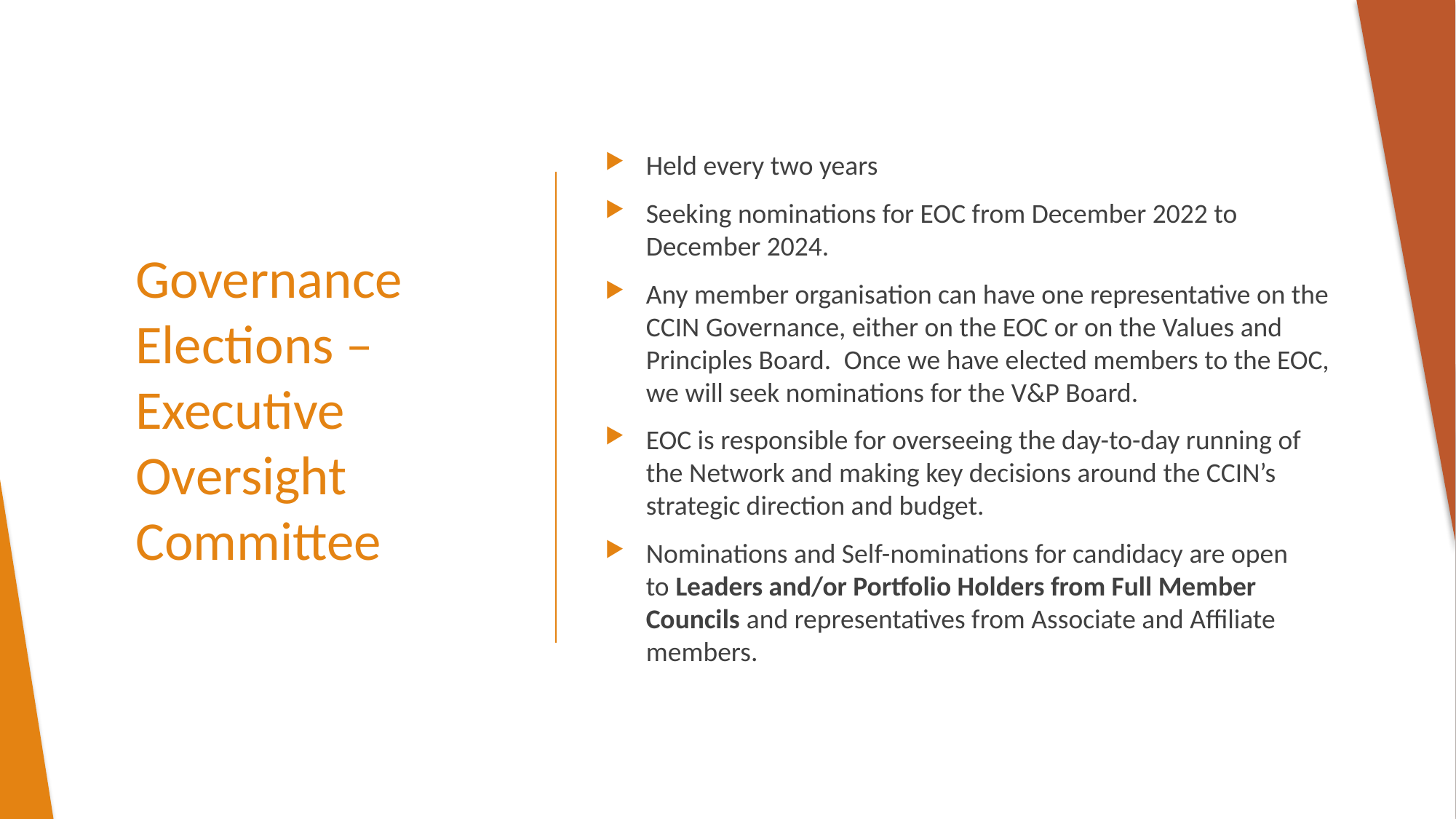

Held every two years
Seeking nominations for EOC from December 2022 to December 2024.
Any member organisation can have one representative on the CCIN Governance, either on the EOC or on the Values and Principles Board.  Once we have elected members to the EOC, we will seek nominations for the V&P Board.
EOC is responsible for overseeing the day-to-day running of the Network and making key decisions around the CCIN’s strategic direction and budget.
Nominations and Self-nominations for candidacy are open to Leaders and/or Portfolio Holders from Full Member Councils and representatives from Associate and Affiliate members.
# Governance Elections – Executive Oversight Committee